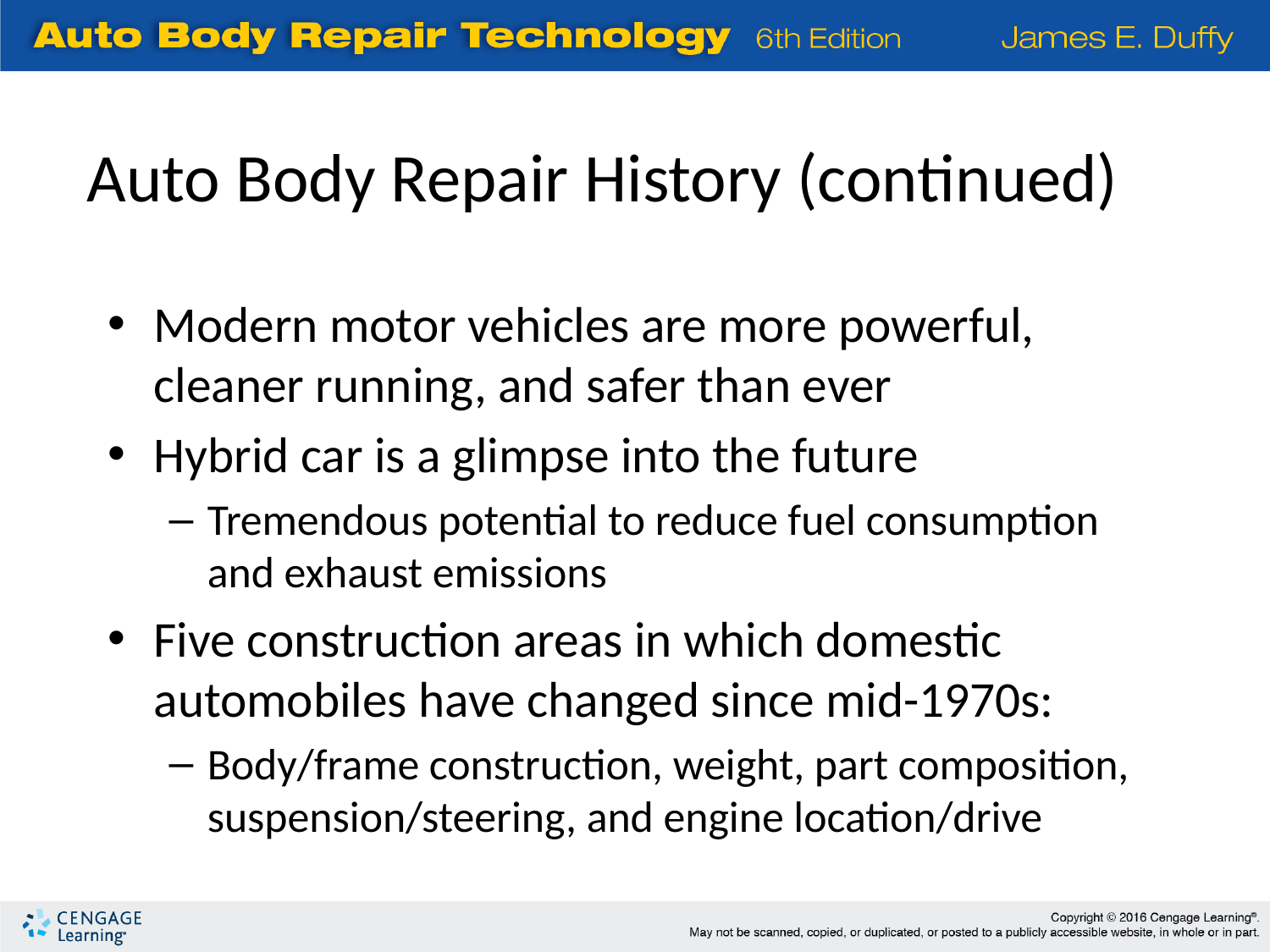

Auto Body Repair History (continued)
Modern motor vehicles are more powerful, cleaner running, and safer than ever
Hybrid car is a glimpse into the future
Tremendous potential to reduce fuel consumption and exhaust emissions
Five construction areas in which domestic automobiles have changed since mid-1970s:
Body/frame construction, weight, part composition, suspension/steering, and engine location/drive